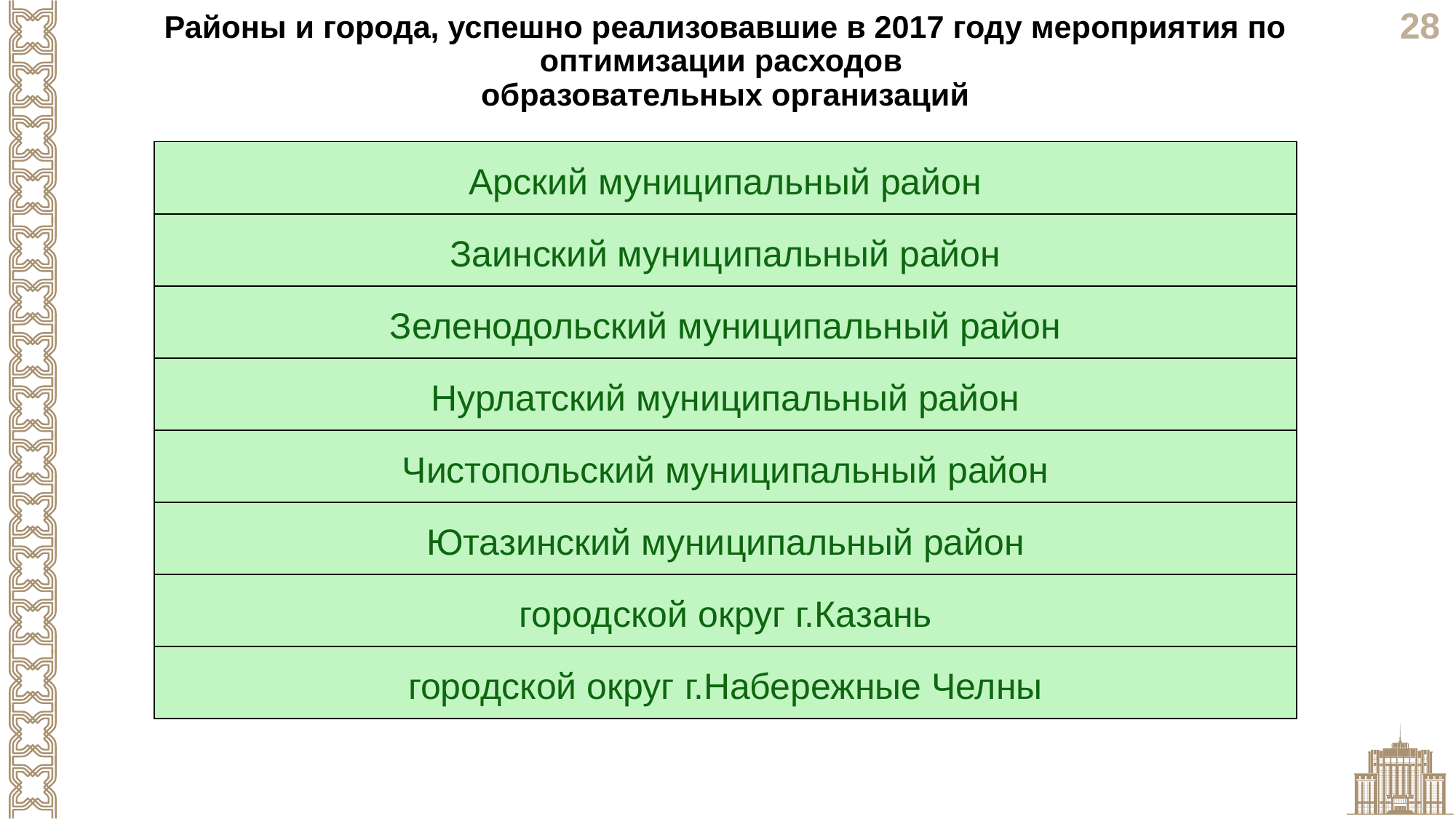

Районы и города, успешно реализовавшие в 2017 году мероприятия по оптимизации расходов
образовательных организаций

| Арский муниципальный район |
| --- |
| Заинский муниципальный район |
| Зеленодольский муниципальный район |
| Нурлатский муниципальный район |
| Чистопольский муниципальный район |
| Ютазинский муниципальный район |
| городской округ г.Казань |
| городской округ г.Набережные Челны |